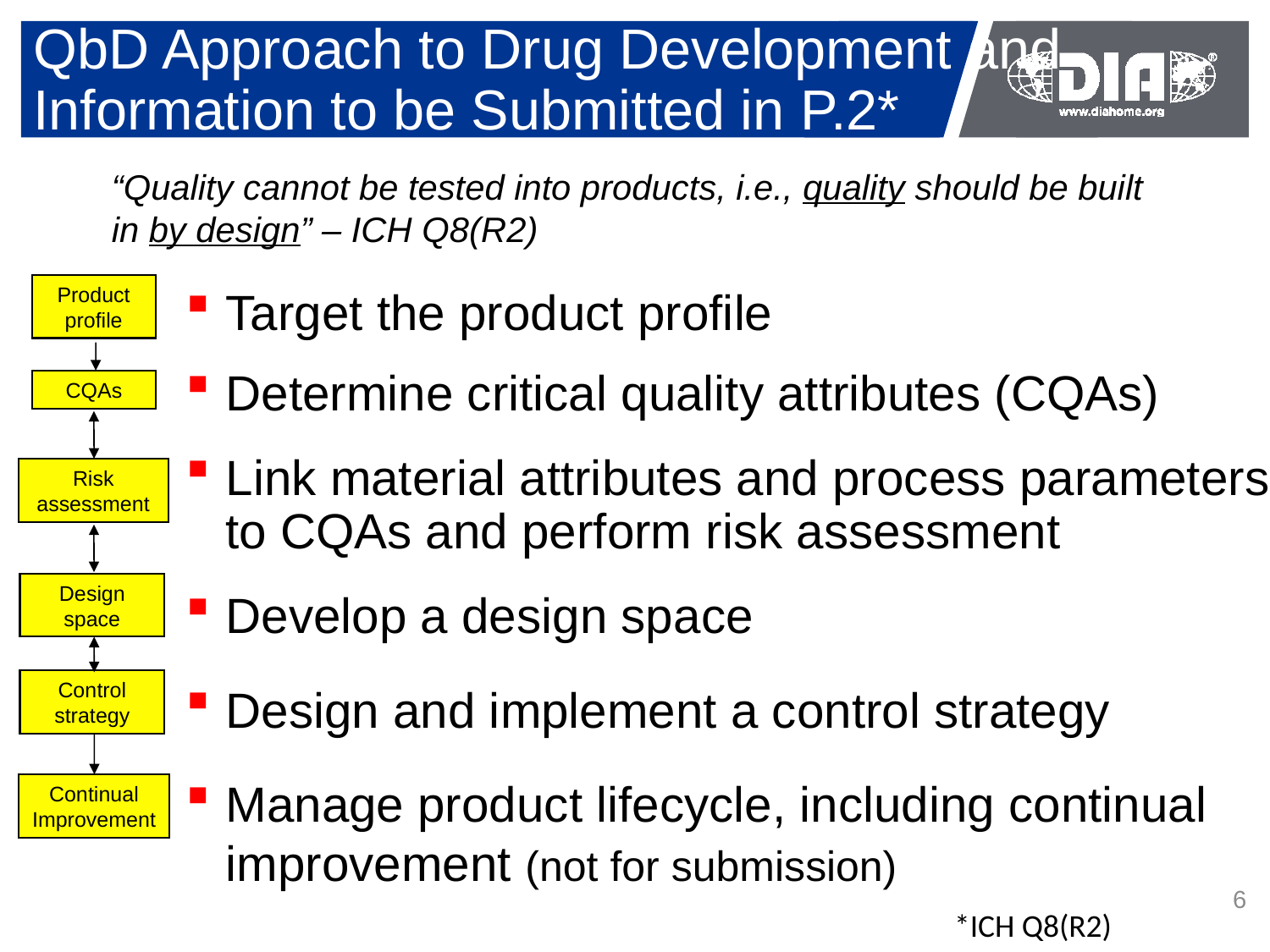

QbD Approach to Drug Development and Information to be Submitted in P.2*
“Quality cannot be tested into products, i.e., quality should be built in by design” – ICH Q8(R2)
Product profile
Target the product profile
Determine critical quality attributes (CQAs)
Link material attributes and process parameters to CQAs and perform risk assessment
Develop a design space
Design and implement a control strategy
Manage product lifecycle, including continual improvement (not for submission)

CQAs

Risk assessment

Design space

Control strategy

Continual
Improvement
6
*ICH Q8(R2)